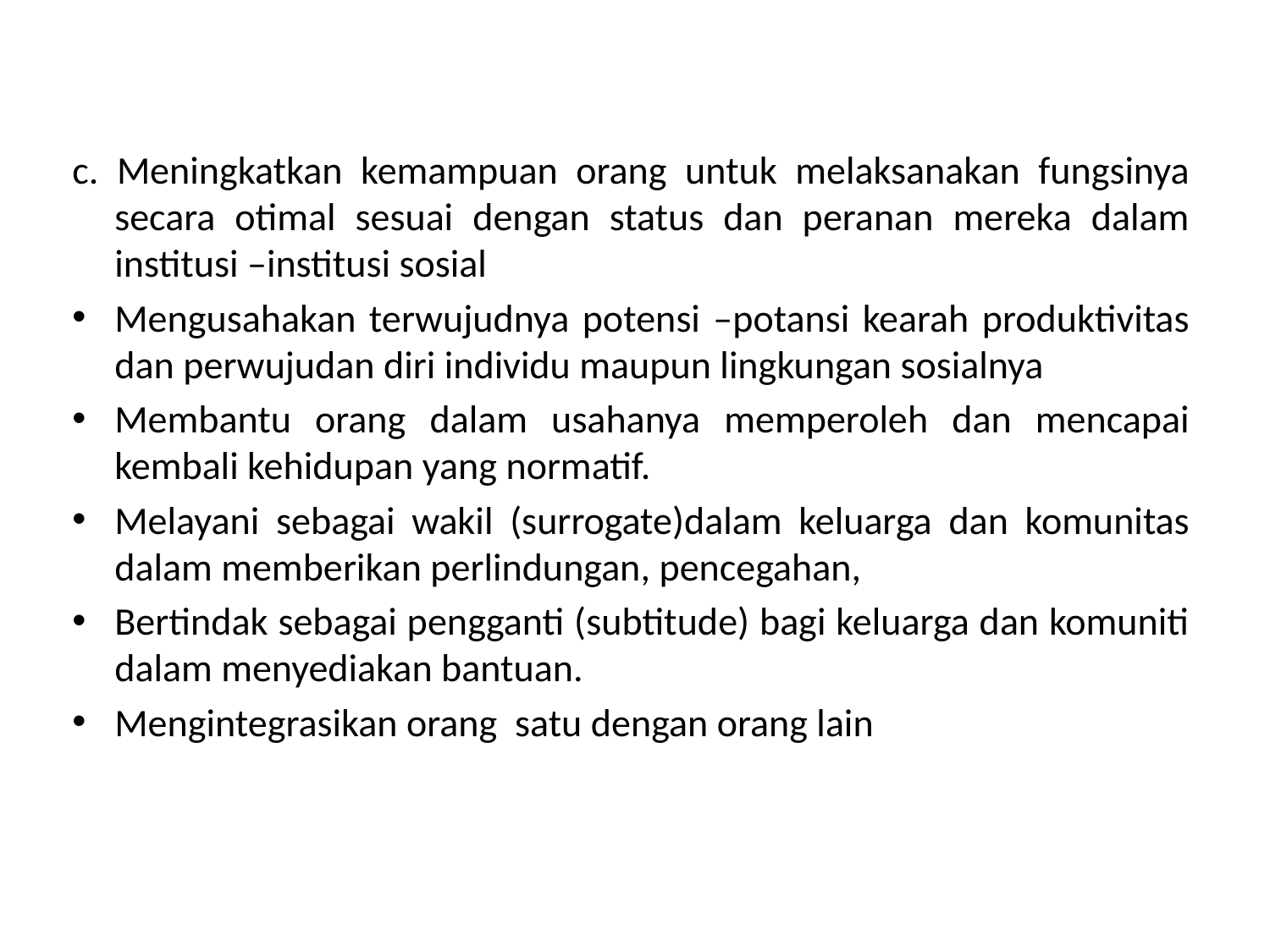

#
c. Meningkatkan kemampuan orang untuk melaksanakan fungsinya secara otimal sesuai dengan status dan peranan mereka dalam institusi –institusi sosial
Mengusahakan terwujudnya potensi –potansi kearah produktivitas dan perwujudan diri individu maupun lingkungan sosialnya
Membantu orang dalam usahanya memperoleh dan mencapai kembali kehidupan yang normatif.
Melayani sebagai wakil (surrogate)dalam keluarga dan komunitas dalam memberikan perlindungan, pencegahan,
Bertindak sebagai pengganti (subtitude) bagi keluarga dan komuniti dalam menyediakan bantuan.
Mengintegrasikan orang  satu dengan orang lain